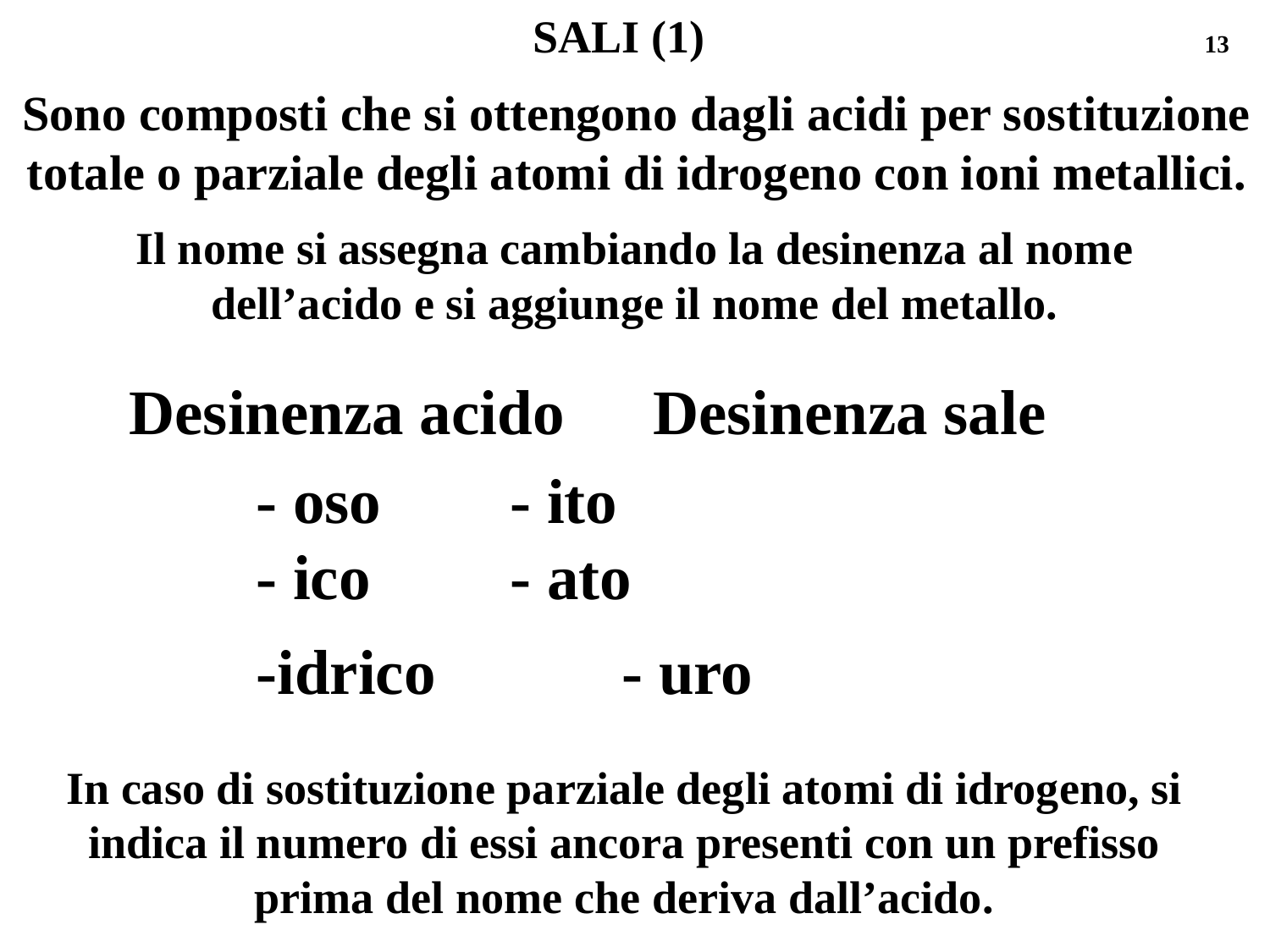

SALI (1)
13
Sono composti che si ottengono dagli acidi per sostituzione totale o parziale degli atomi di idrogeno con ioni metallici.
Il nome si assegna cambiando la desinenza al nome dell’acido e si aggiunge il nome del metallo.
Desinenza acido	 Desinenza sale
        - oso	        - ito
        - ico	        - ato
        -idrico	            - uro
In caso di sostituzione parziale degli atomi di idrogeno, si indica il numero di essi ancora presenti con un prefisso prima del nome che deriva dall’acido.